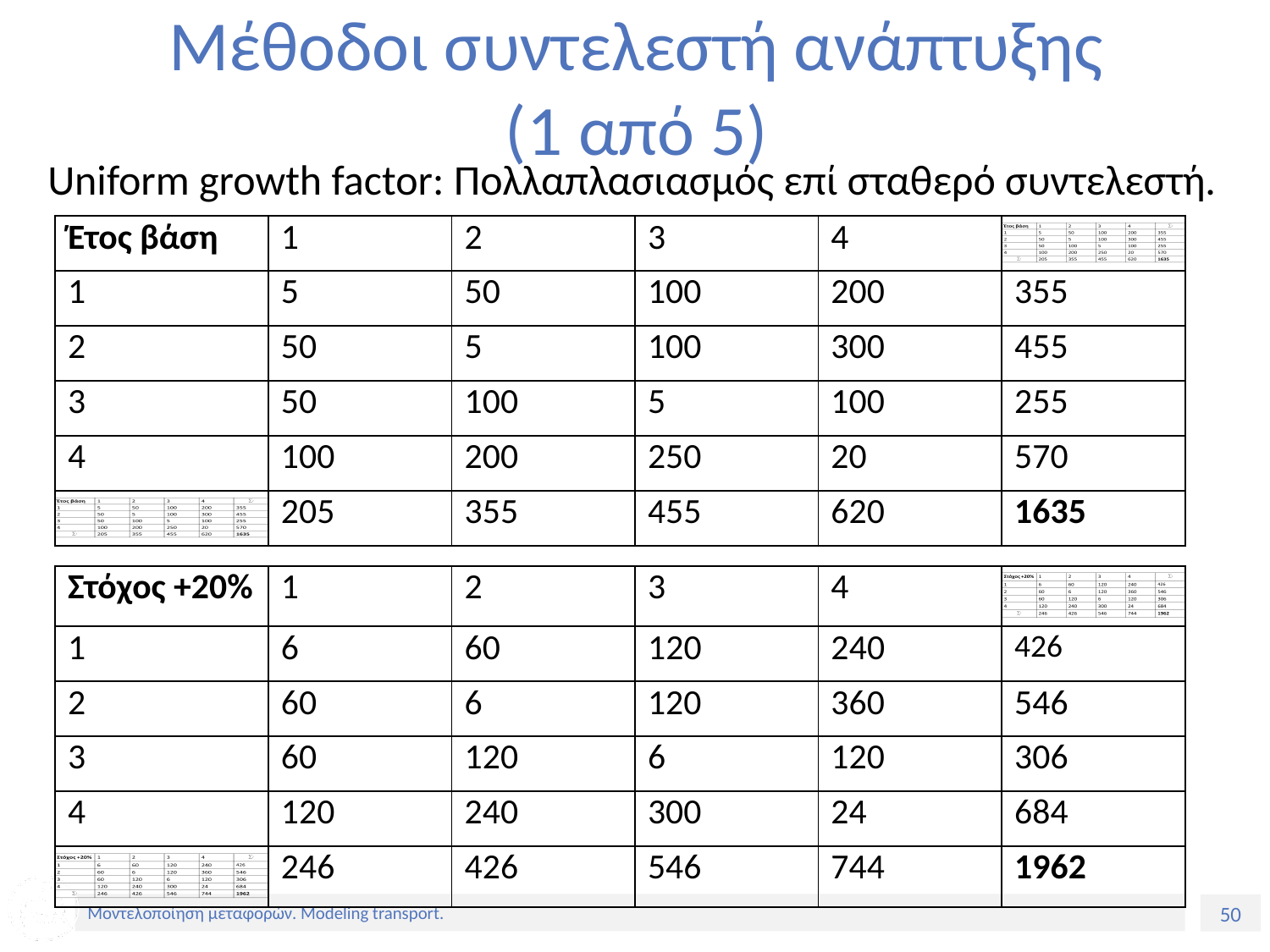

# Μέθοδοι συντελεστή ανάπτυξης (1 από 5)
Uniform growth factor: Πολλαπλασιασμός επί σταθερό συντελεστή.
| Έτος βάση | 1 | 2 | 3 | 4 |  |
| --- | --- | --- | --- | --- | --- |
| 1 | 5 | 50 | 100 | 200 | 355 |
| 2 | 50 | 5 | 100 | 300 | 455 |
| 3 | 50 | 100 | 5 | 100 | 255 |
| 4 | 100 | 200 | 250 | 20 | 570 |
|  | 205 | 355 | 455 | 620 | 1635 |
| Στόχος +20% | 1 | 2 | 3 | 4 |  |
| --- | --- | --- | --- | --- | --- |
| 1 | 6 | 60 | 120 | 240 | 426 |
| 2 | 60 | 6 | 120 | 360 | 546 |
| 3 | 60 | 120 | 6 | 120 | 306 |
| 4 | 120 | 240 | 300 | 24 | 684 |
|  | 246 | 426 | 546 | 744 | 1962 |